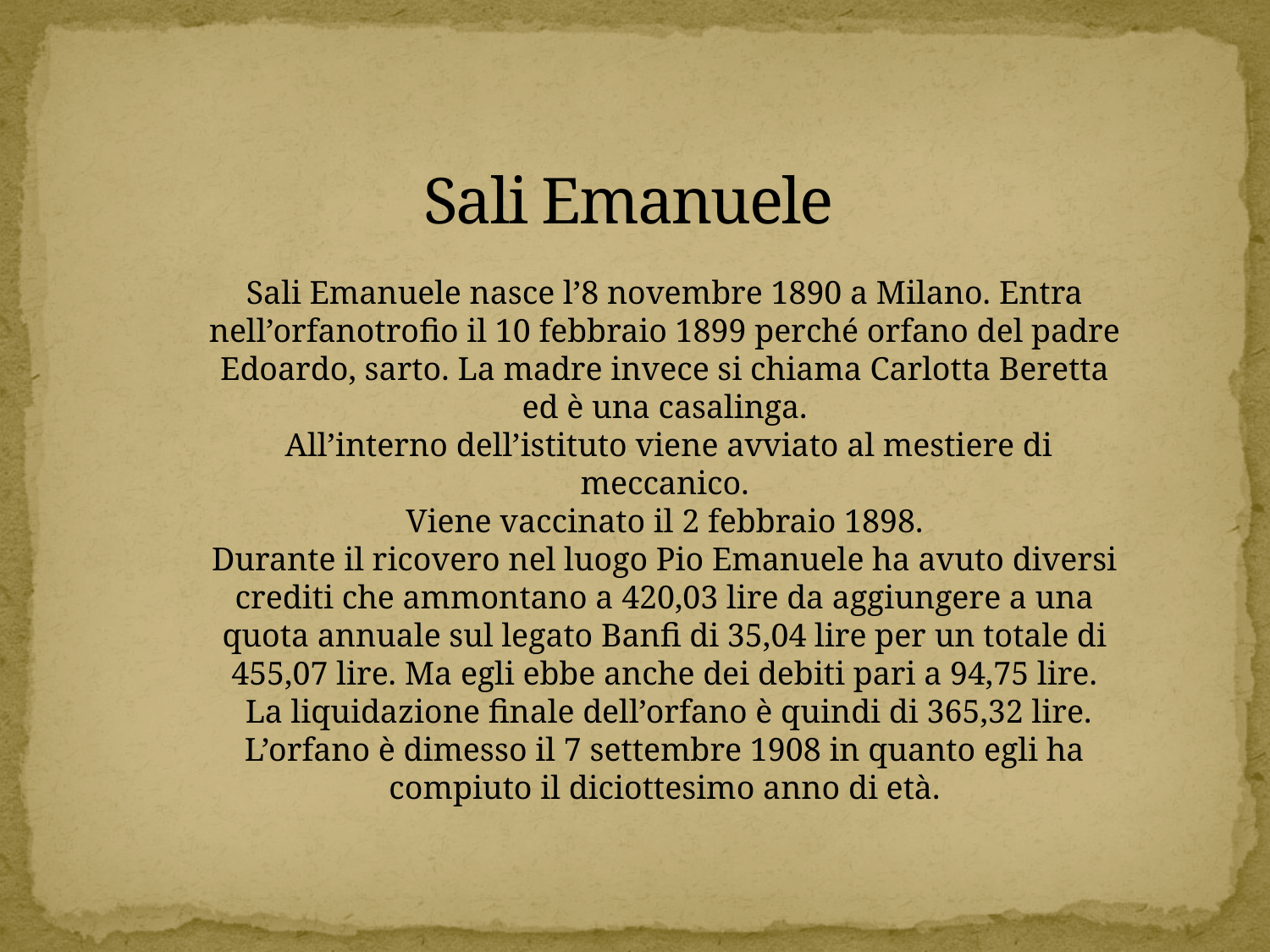

# Sali Emanuele
Sali Emanuele nasce l’8 novembre 1890 a Milano. Entra nell’orfanotrofio il 10 febbraio 1899 perché orfano del padre Edoardo, sarto. La madre invece si chiama Carlotta Beretta ed è una casalinga.
 All’interno dell’istituto viene avviato al mestiere di meccanico.
Viene vaccinato il 2 febbraio 1898.
Durante il ricovero nel luogo Pio Emanuele ha avuto diversi crediti che ammontano a 420,03 lire da aggiungere a una quota annuale sul legato Banfi di 35,04 lire per un totale di 455,07 lire. Ma egli ebbe anche dei debiti pari a 94,75 lire.
 La liquidazione finale dell’orfano è quindi di 365,32 lire. L’orfano è dimesso il 7 settembre 1908 in quanto egli ha compiuto il diciottesimo anno di età.